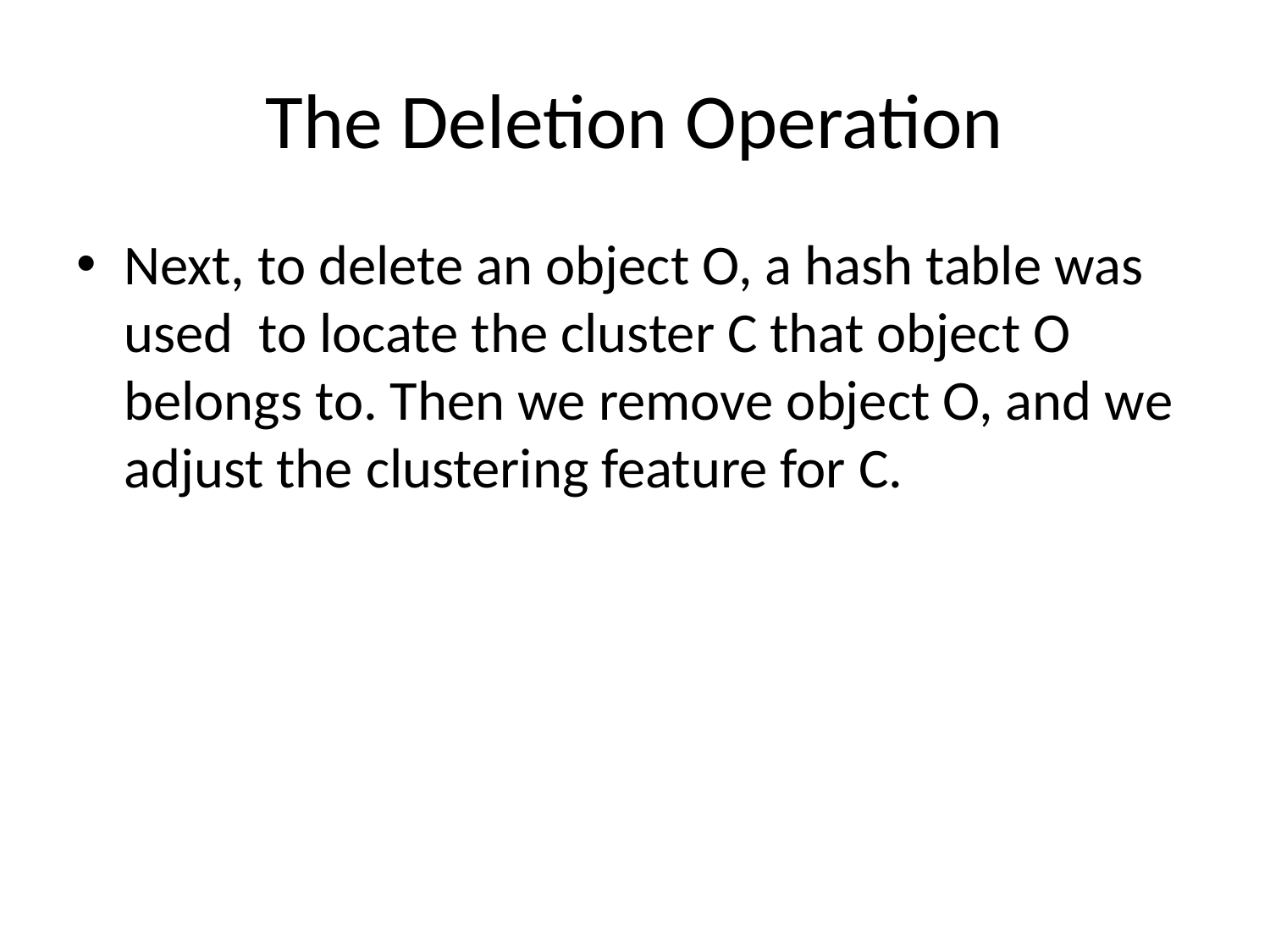

# The Deletion Operation
Next, to delete an object O, a hash table was used  to locate the cluster C that object O belongs to. Then we remove object O, and we adjust the clustering feature for C.